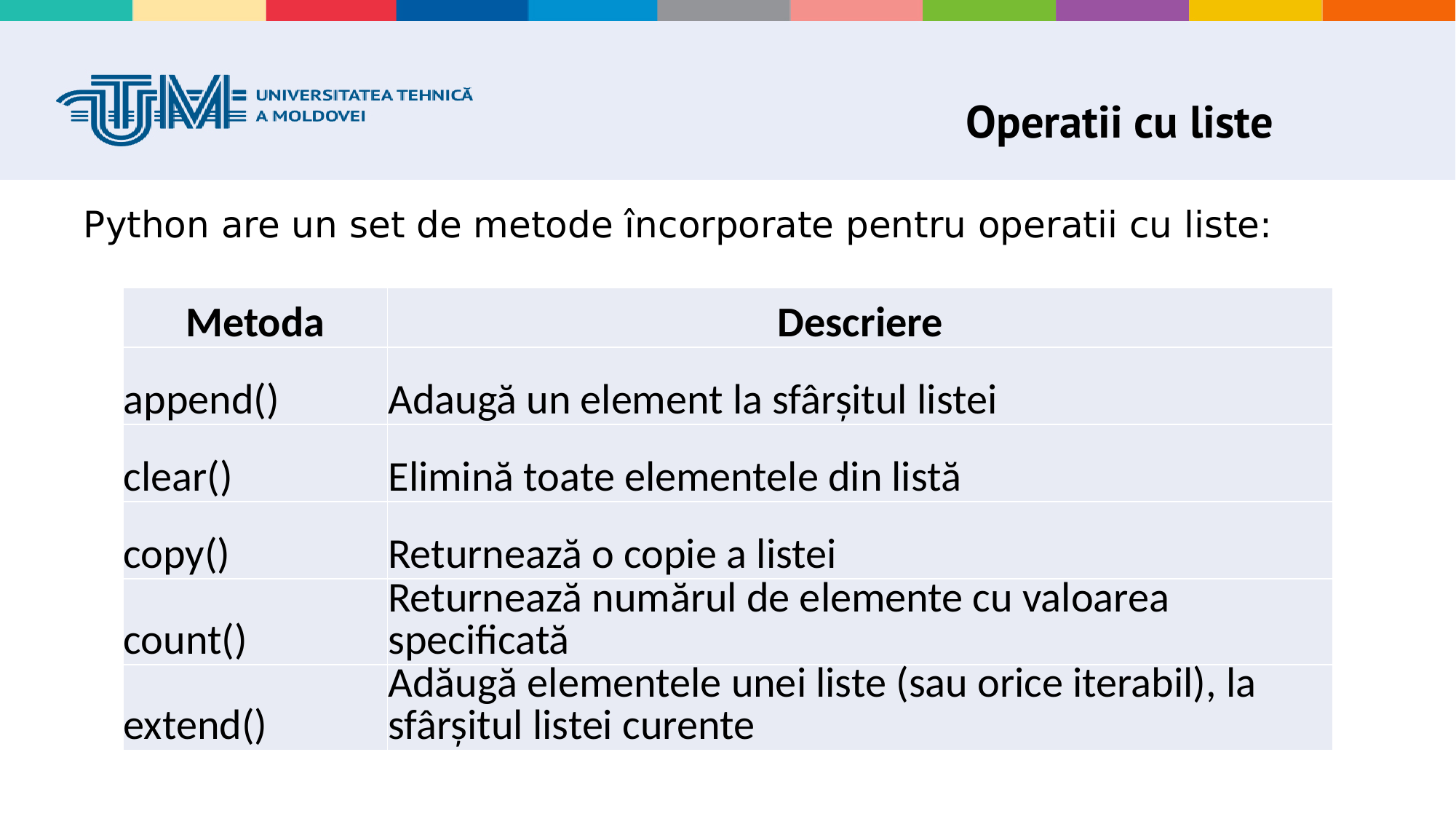

# Operatii cu liste
Python are un set de metode încorporate pentru operatii cu liste:
| Metoda | Descriere |
| --- | --- |
| append() | Adaugă un element la sfârșitul listei |
| clear() | Elimină toate elementele din listă |
| copy() | Returnează o copie a listei |
| count() | Returnează numărul de elemente cu valoarea specificată |
| extend() | Adăugă elementele unei liste (sau orice iterabil), la sfârșitul listei curente |